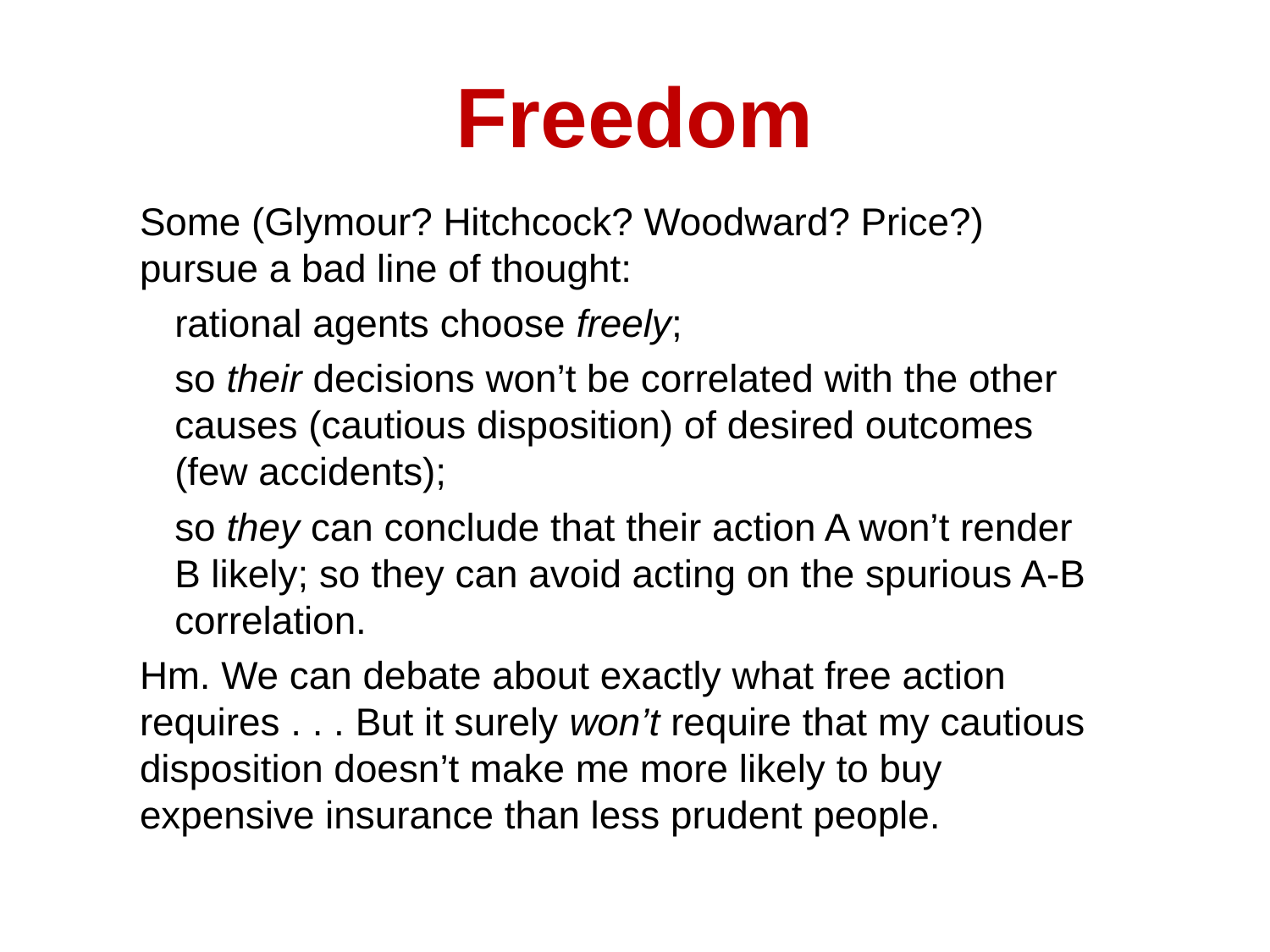

# Freedom
Some (Glymour? Hitchcock? Woodward? Price?) pursue a bad line of thought:
rational agents choose freely;
so their decisions won’t be correlated with the other causes (cautious disposition) of desired outcomes (few accidents);
so they can conclude that their action A won’t render   B likely; so they can avoid acting on the spurious A-B correlation.
Hm. We can debate about exactly what free action requires . . . But it surely won’t require that my cautious disposition doesn’t make me more likely to buy expensive insurance than less prudent people.